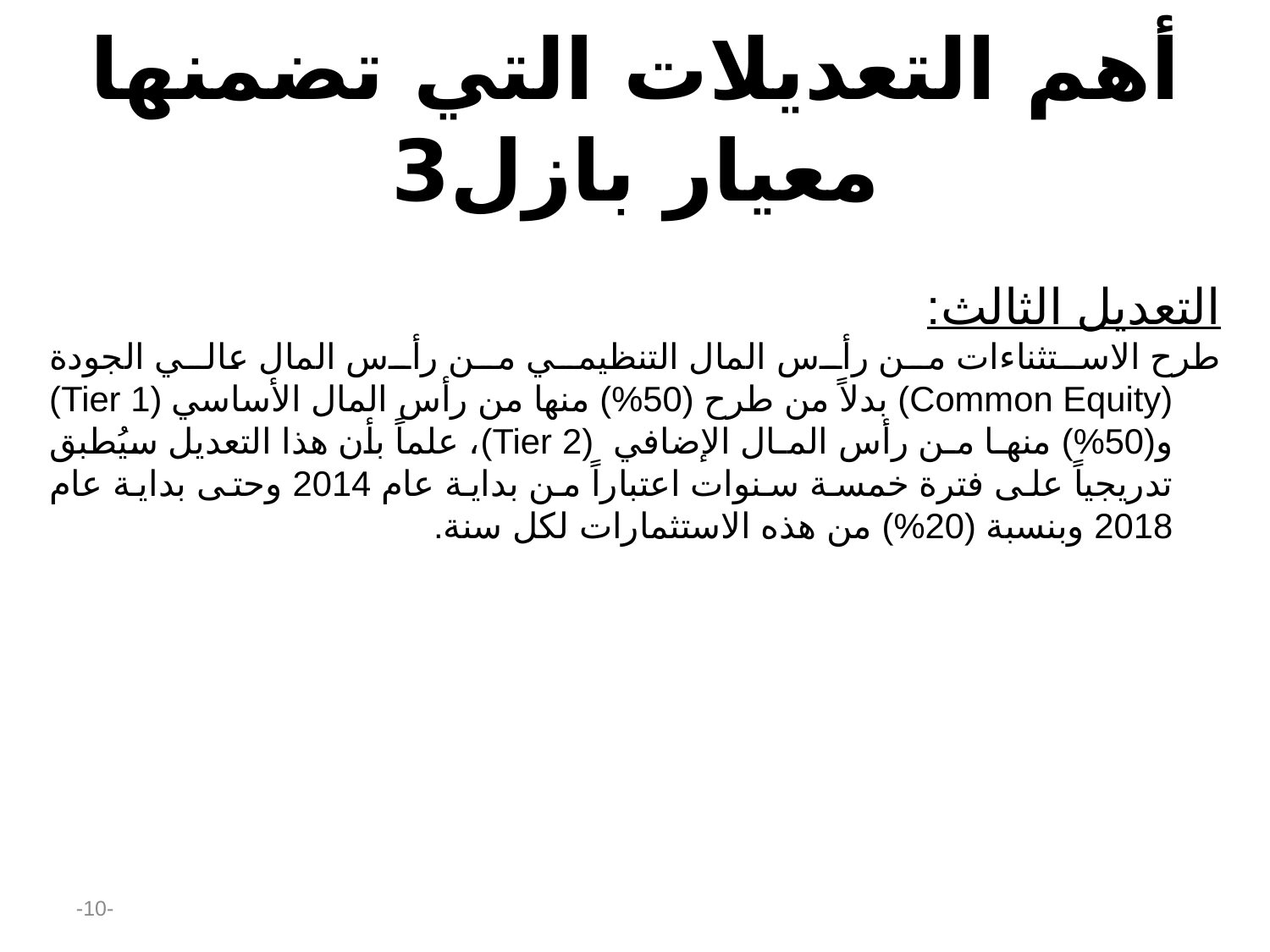

# أهم التعديلات التي تضمنها معيار بازل3

التعديل الثالث:
طرح الاستثناءات من رأس المال التنظيمي من رأس المال عالي الجودة (Common Equity) بدلاً من طرح (50%) منها من رأس المال الأساسي (Tier 1) و(50%) منهـا مـن رأس المـال الإضافي  (Tier 2)، علماً بأن هذا التعديل سيُطبق تدريجياً على فترة خمسة سنوات اعتباراً من بداية عام 2014 وحتى بداية عام 2018 وبنسبة (20%) من هذه الاستثمارات لكل سنة.

-10-